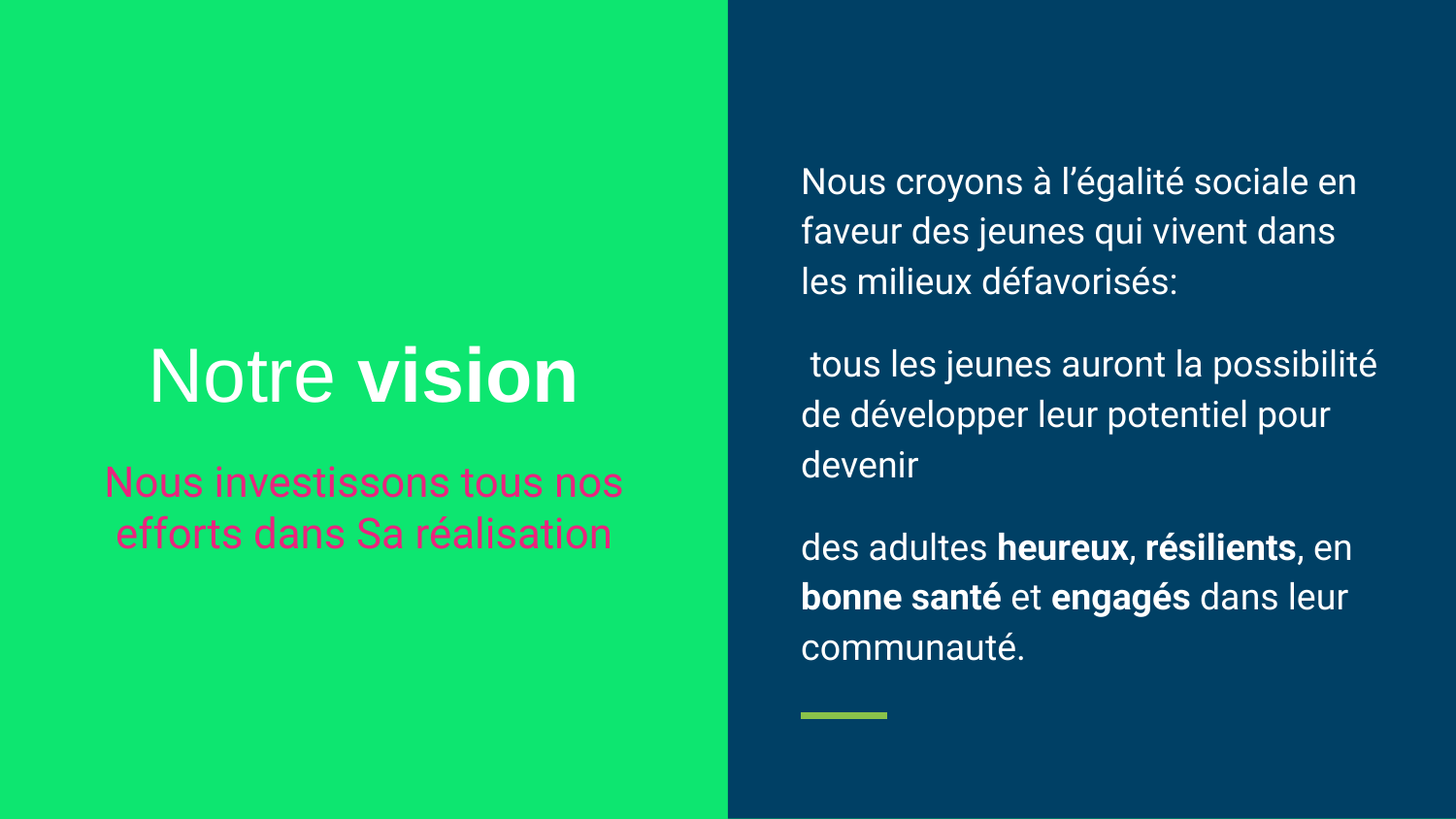

Nous croyons à l’égalité sociale en faveur des jeunes qui vivent dans les milieux défavorisés:
 tous les jeunes auront la possibilité de développer leur potentiel pour devenir
des adultes heureux, résilients, en bonne santé et engagés dans leur communauté.
# Notre vision
Nous investissons tous nos efforts dans Sa réalisation